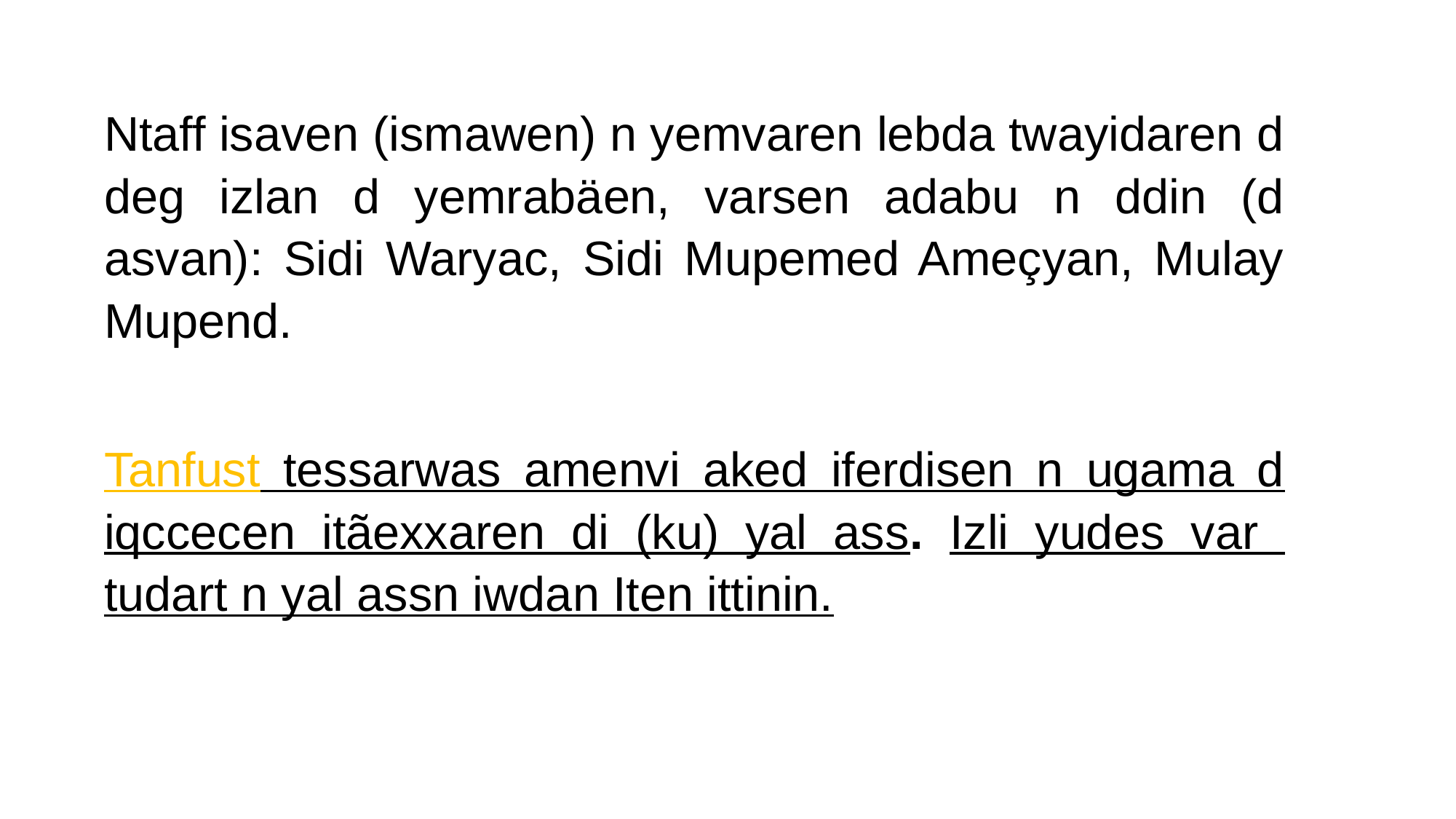

Ntaff isaven (ismawen) n yemvaren lebda twayidaren d deg izlan d yemrabäen, varsen adabu n ddin (d asvan): Sidi Waryac, Sidi Mupemed Ameçyan, Mulay Mupend.

Tanfust tessarwas amenvi aked iferdisen n ugama d iqccecen itãexxaren di (ku) yal ass. Izli yudes var  tudart n yal assn iwdan Iten ittinin.